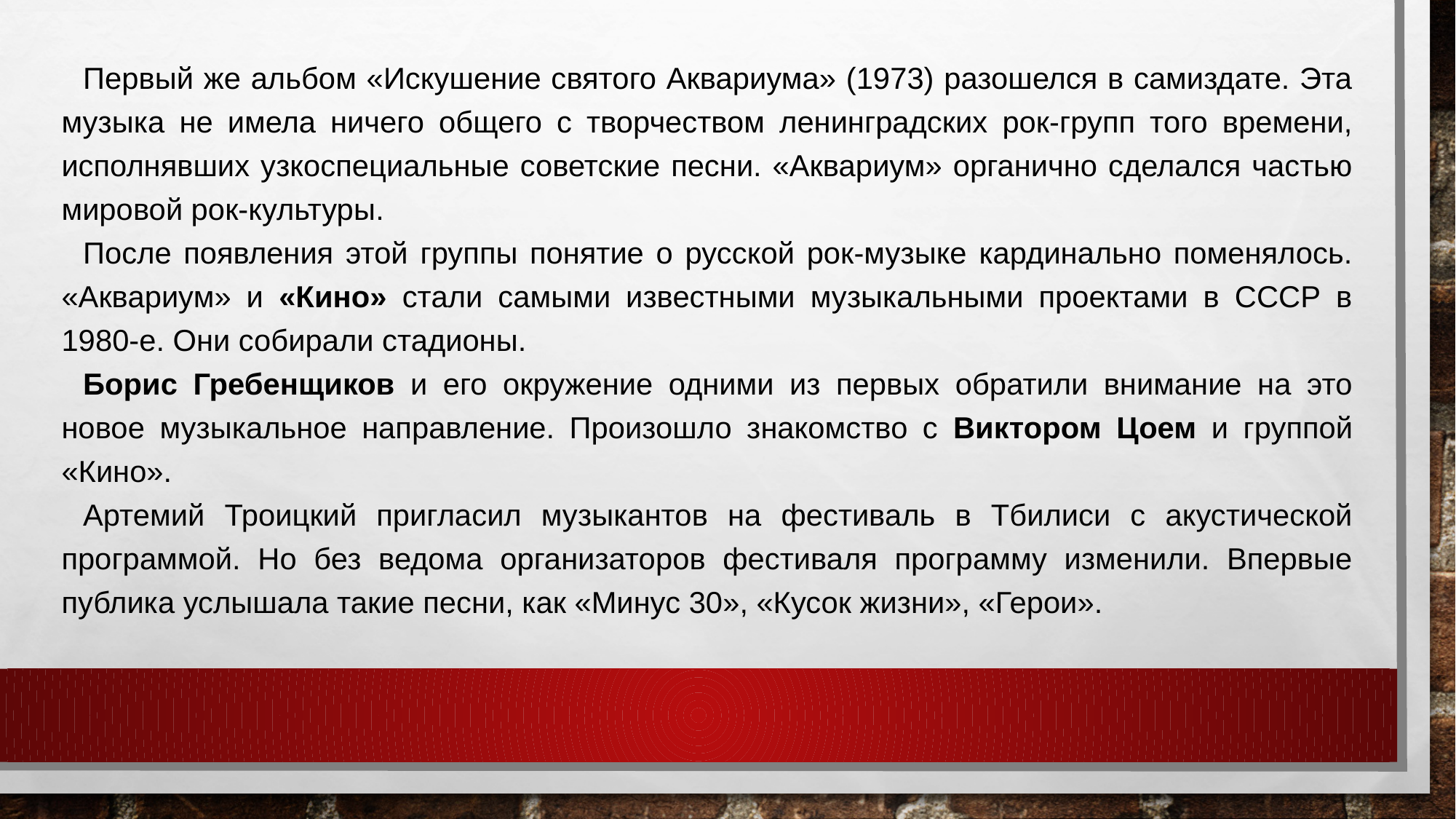

Первый же альбом «Искушение святого Аквариума» (1973) разошелся в самиздате. Эта музыка не имела ничего общего с творчеством ленинградских рок-групп того времени, исполнявших узкоспециальные советские песни. «Аквариум» органично сделался частью мировой рок-культуры.
После появления этой группы понятие о русской рок-музыке кардинально поменялось. «Аквариум» и «Кино» стали самыми известными музыкальными проектами в СССР в 1980-е. Они собирали стадионы.
Борис Гребенщиков и его окружение одними из первых обратили внимание на это новое музыкальное направление. Произошло знакомство с Виктором Цоем и группой «Кино».
Артемий Троицкий пригласил музыкантов на фестиваль в Тбилиси с акустической программой. Но без ведома организаторов фестиваля программу изменили. Впервые публика услышала такие песни, как «Минус 30», «Кусок жизни», «Герои».